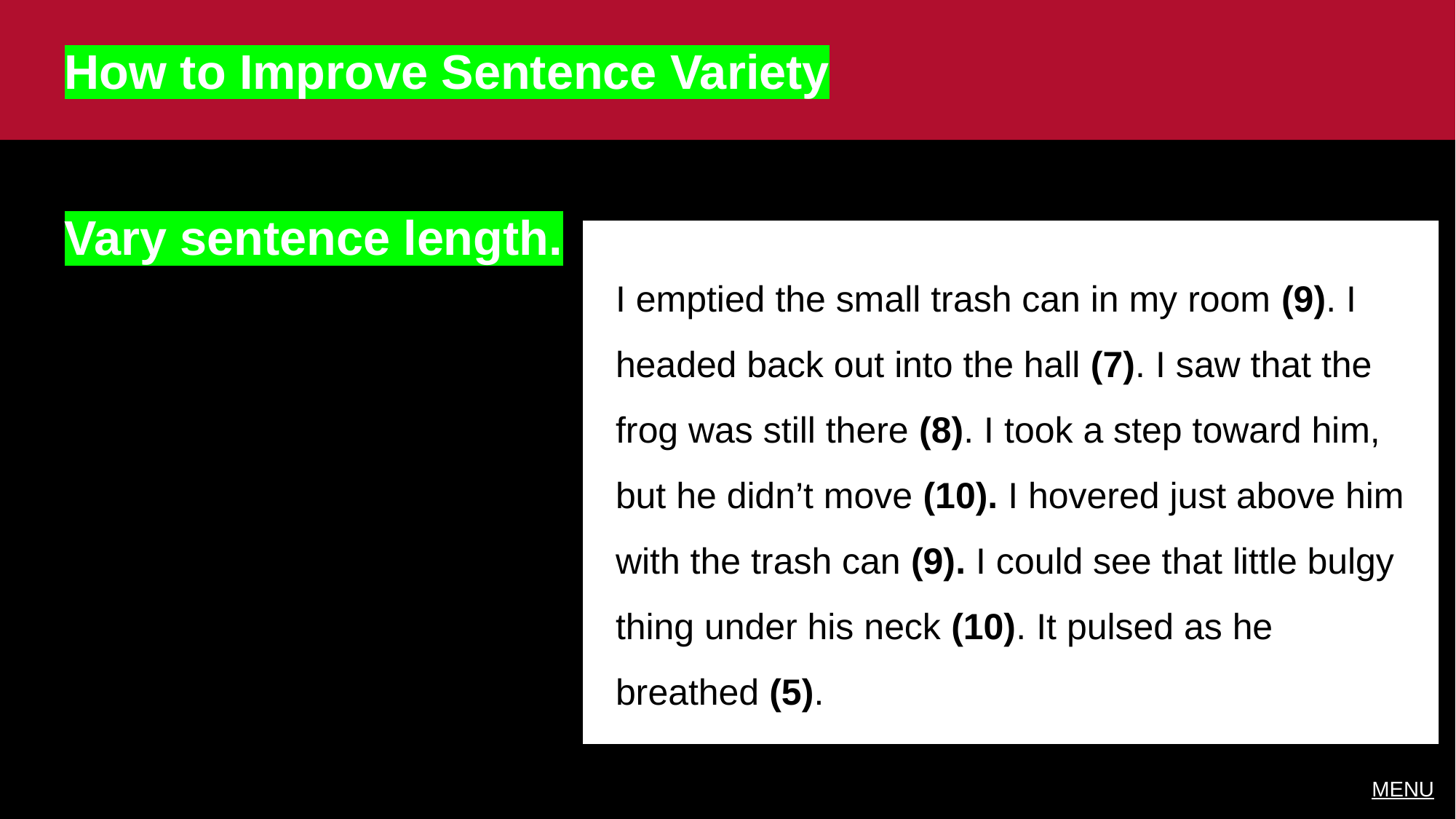

How to Improve Sentence Variety
Vary sentence length.
I emptied the small trash can in my room (9). I headed back out into the hall (7). I saw that the frog was still there (8). I took a step toward him, but he didn’t move (10). I hovered just above him with the trash can (9). I could see that little bulgy thing under his neck (10). It pulsed as he breathed (5).